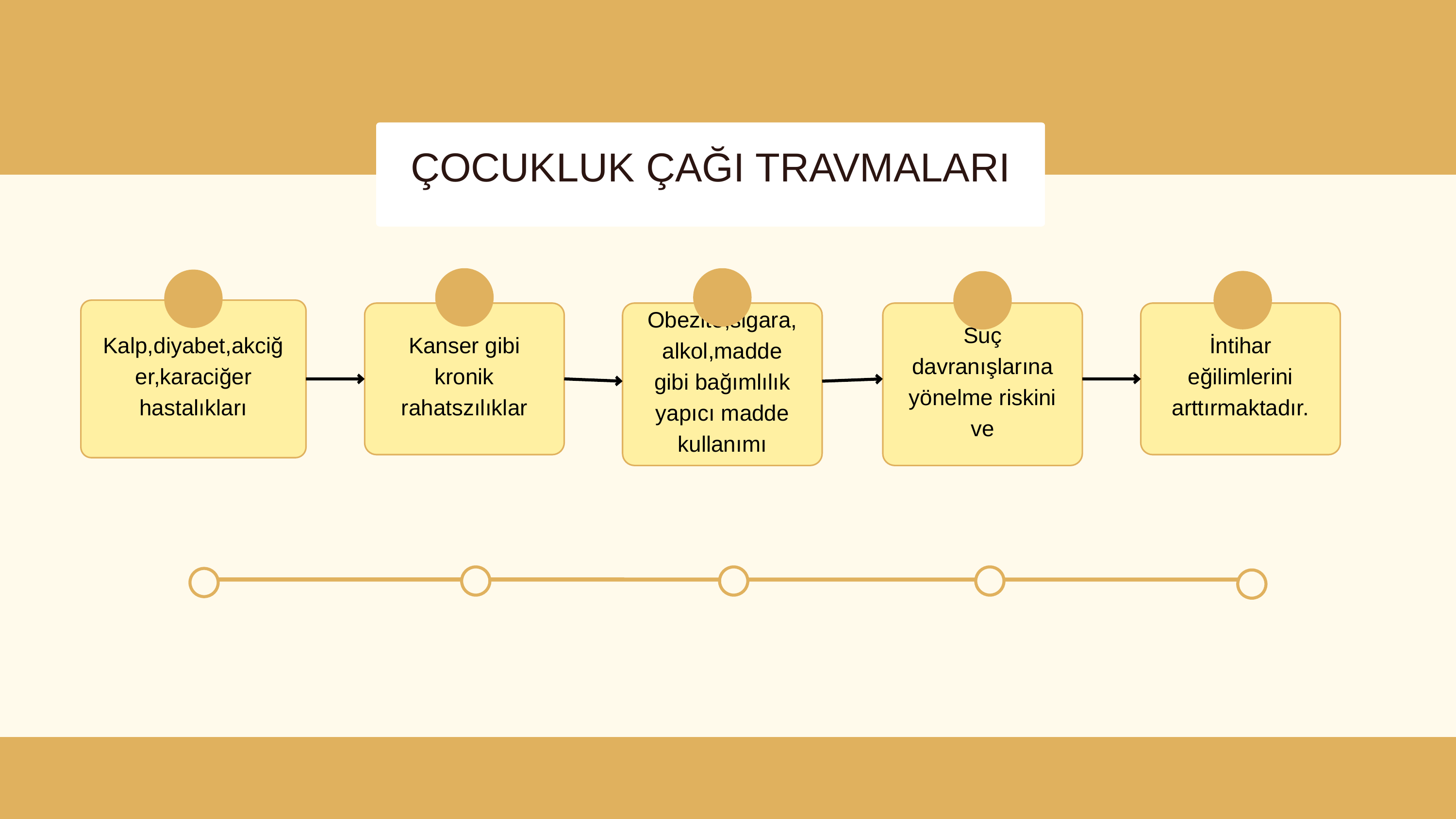

ÇOCUKLUK ÇAĞI TRAVMALARI

Kalp,diyabet,akciğer,karaciğer hastalıkları

Kanser gibi kronik rahatszılıklar

Obezite,sigara, alkol,madde gibi bağımlılık yapıcı madde kullanımı

Suç davranışlarına yönelme riskini ve

İntihar eğilimlerini arttırmaktadır.